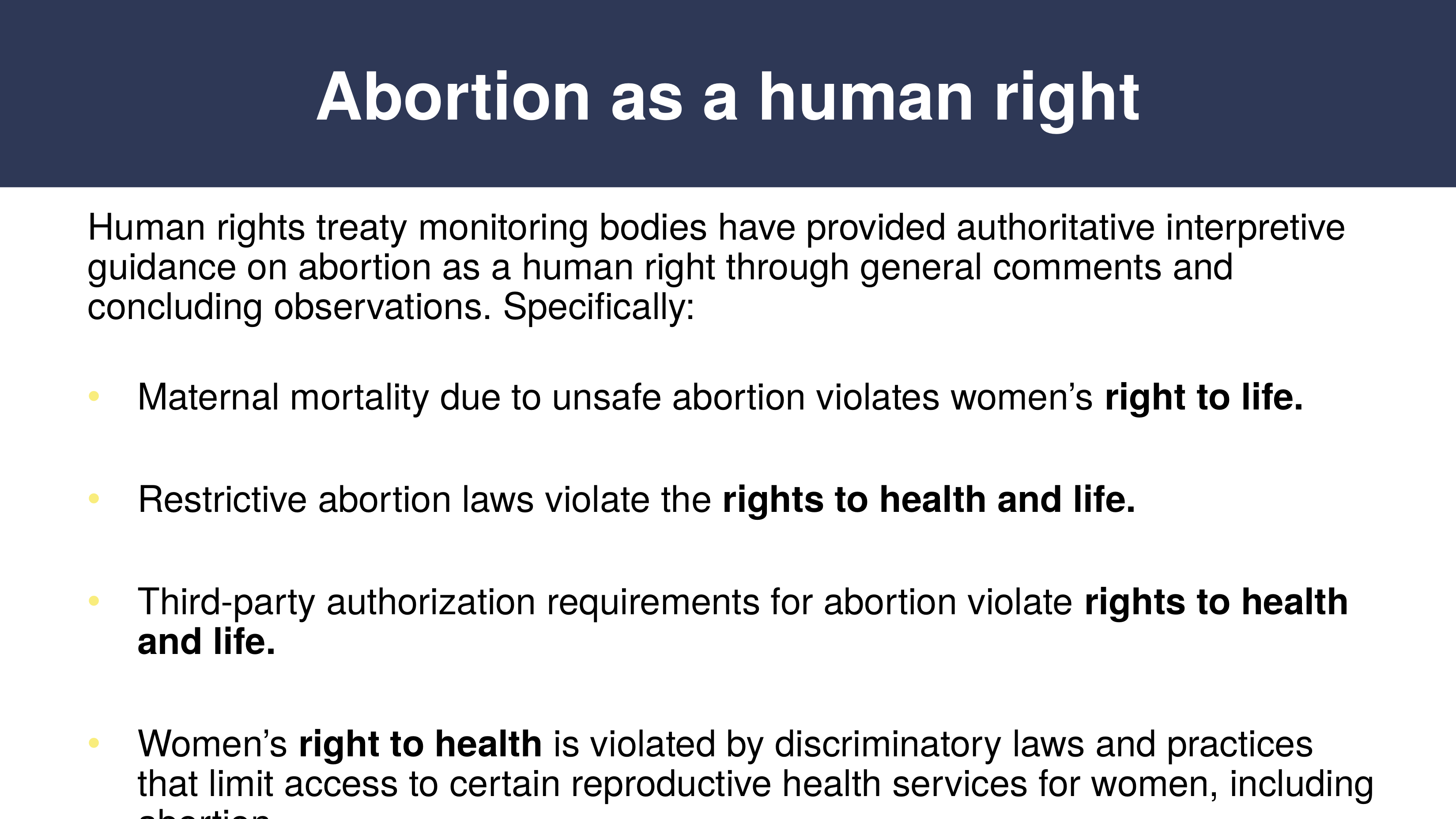

# Abortion as a human right
Human rights treaty monitoring bodies have provided authoritative interpretive guidance on abortion as a human right through general comments and concluding observations. Specifically:

Maternal mortality due to unsafe abortion violates women’s right to life.

Restrictive abortion laws violate the rights to health and life.

Third-party authorization requirements for abortion violate rights to health and life.

Women’s right to health is violated by discriminatory laws and practices that limit access to certain reproductive health services for women, including abortion.